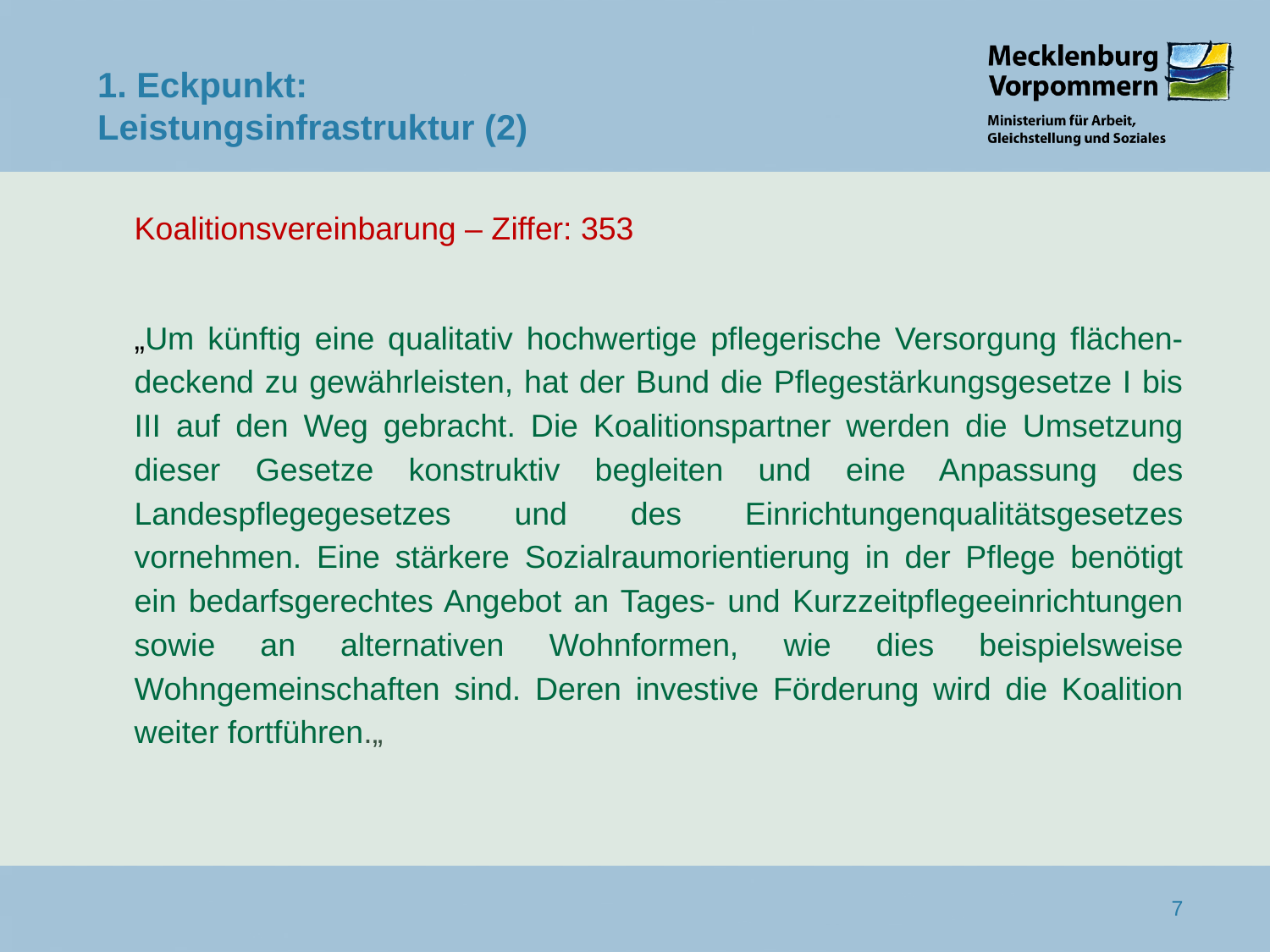

1. Eckpunkt:
Leistungsinfrastruktur (2)
	Koalitionsvereinbarung – Ziffer: 353

	„Um künftig eine qualitativ hochwertige pflegerische Versorgung flächen-deckend zu gewährleisten, hat der Bund die Pflegestärkungsgesetze I bis III auf den Weg gebracht. Die Koalitionspartner werden die Umsetzung dieser Gesetze konstruktiv begleiten und eine Anpassung des Landespflegegesetzes und des Einrichtungenqualitätsgesetzes vornehmen. Eine stärkere Sozialraumorientierung in der Pflege benötigt ein bedarfsgerechtes Angebot an Tages- und Kurzzeitpflegeeinrichtungen sowie an alternativen Wohnformen, wie dies beispielsweise Wohngemeinschaften sind. Deren investive Förderung wird die Koalition weiter fortführen.„

7